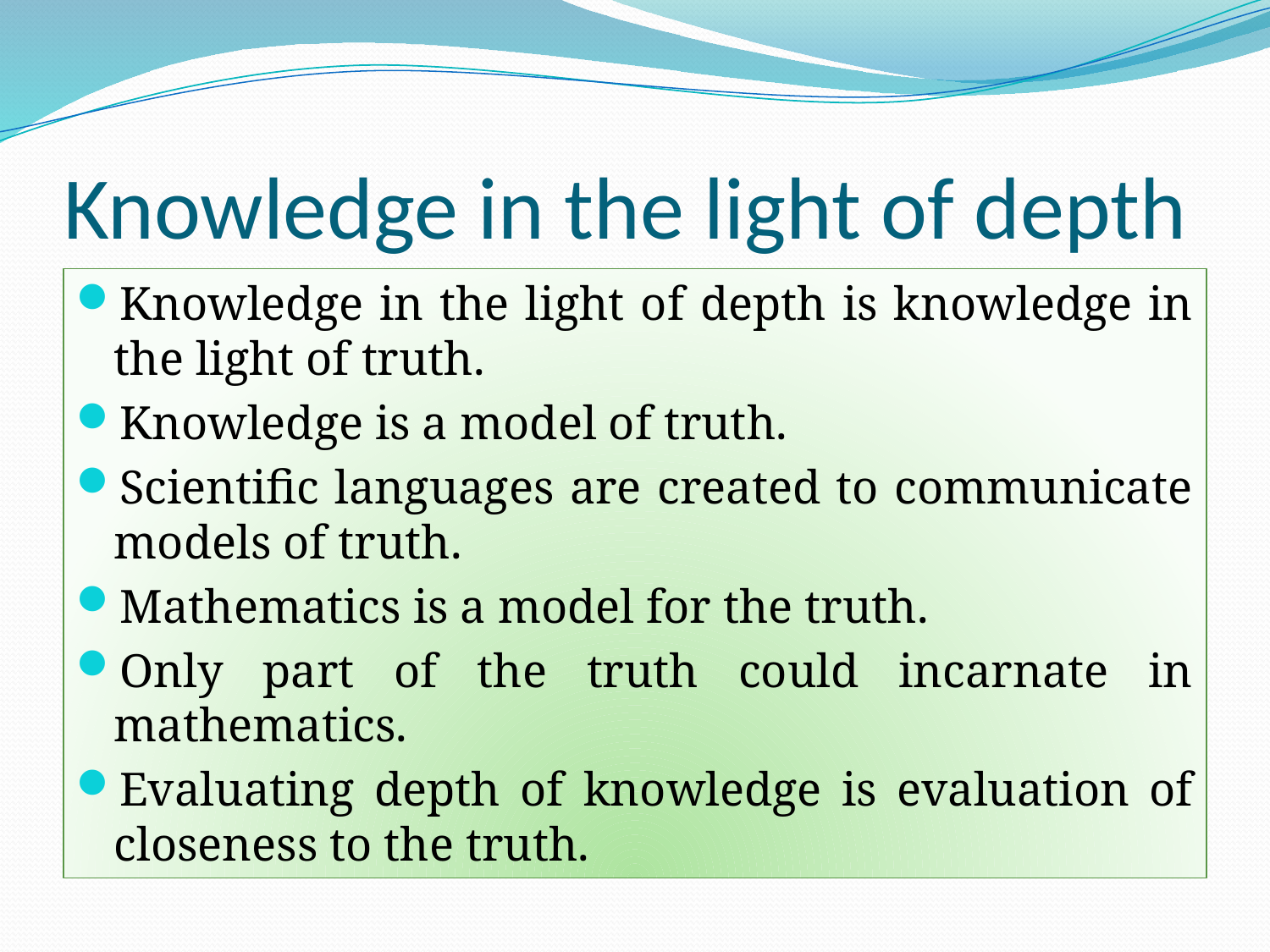

# Knowledge in the light of depth
Knowledge in the light of depth is knowledge in the light of truth.
Knowledge is a model of truth.
Scientific languages are created to communicate models of truth.
Mathematics is a model for the truth.
Only part of the truth could incarnate in mathematics.
Evaluating depth of knowledge is evaluation of closeness to the truth.